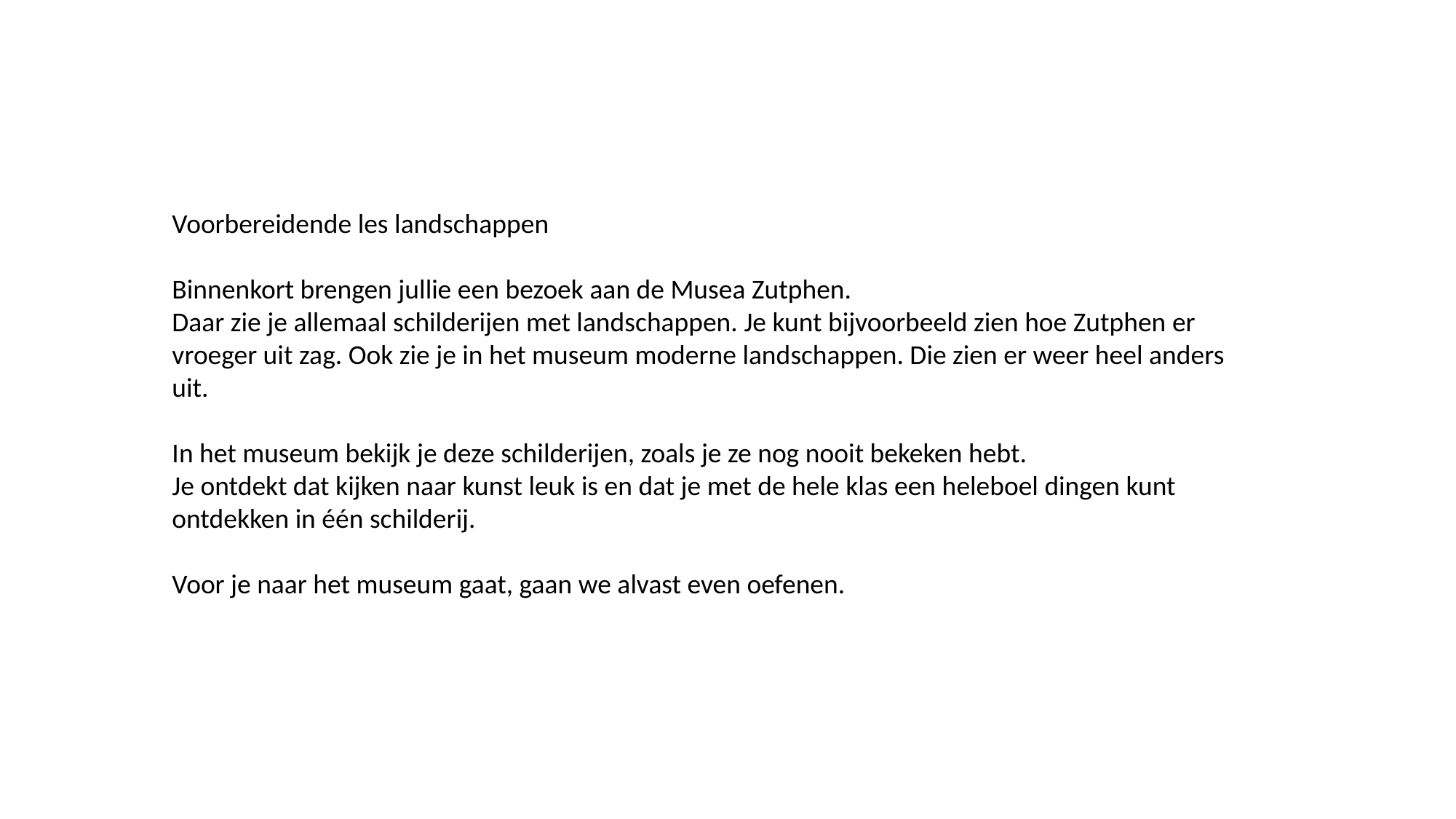

Voorbereidende les landschappen

Binnenkort brengen jullie een bezoek aan de Musea Zutphen.
Daar zie je allemaal schilderijen met landschappen. Je kunt bijvoorbeeld zien hoe Zutphen er vroeger uit zag. Ook zie je in het museum moderne landschappen. Die zien er weer heel anders uit.

In het museum bekijk je deze schilderijen, zoals je ze nog nooit bekeken hebt.
Je ontdekt dat kijken naar kunst leuk is en dat je met de hele klas een heleboel dingen kunt ontdekken in één schilderij.

Voor je naar het museum gaat, gaan we alvast even oefenen.